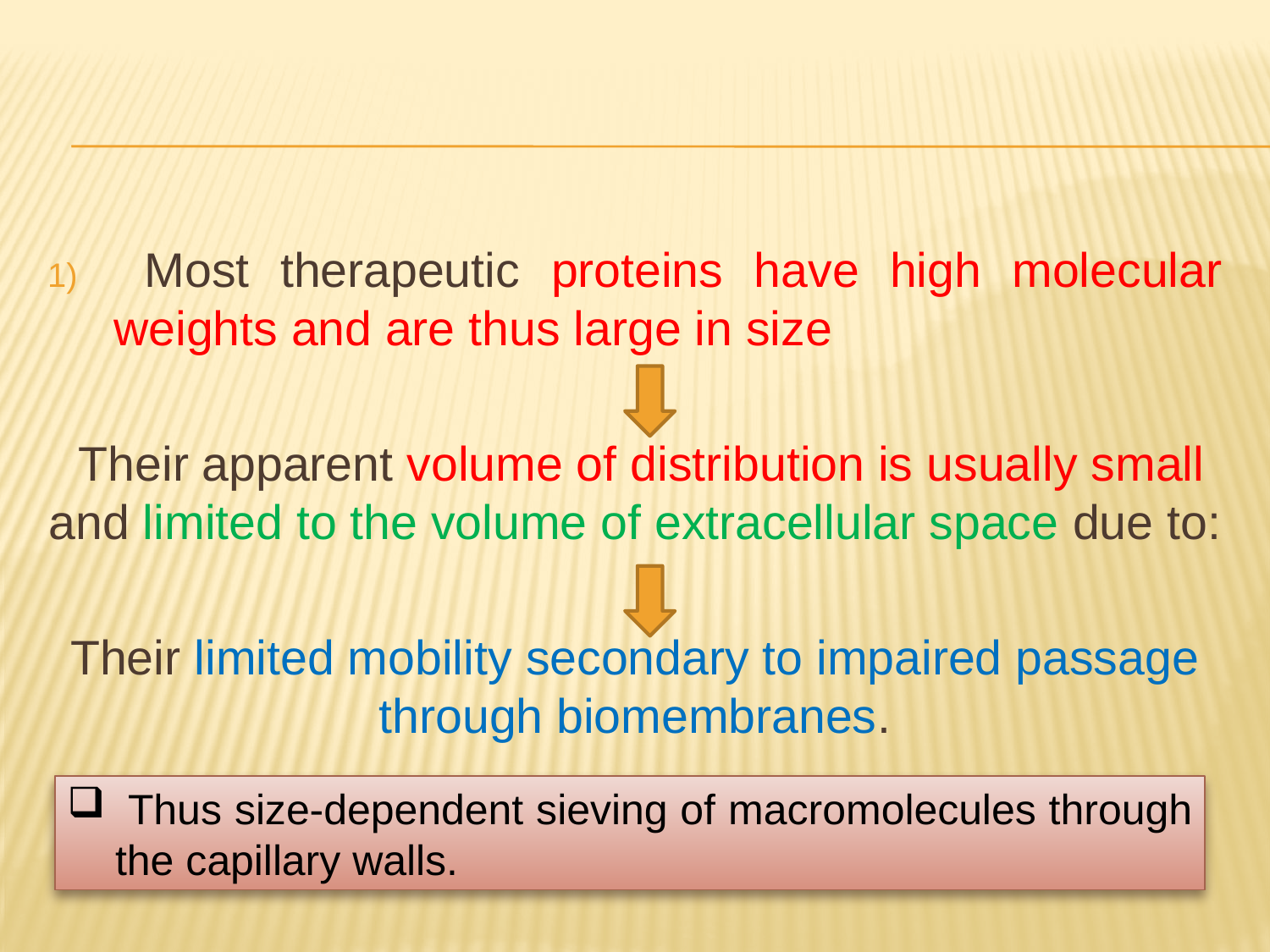

Most therapeutic proteins have high molecular weights and are thus large in size

 Their apparent volume of distribution is usually small and limited to the volume of extracellular space due to:

Their limited mobility secondary to impaired passage through biomembranes.

 Thus size-dependent sieving of macromolecules through the capillary walls.